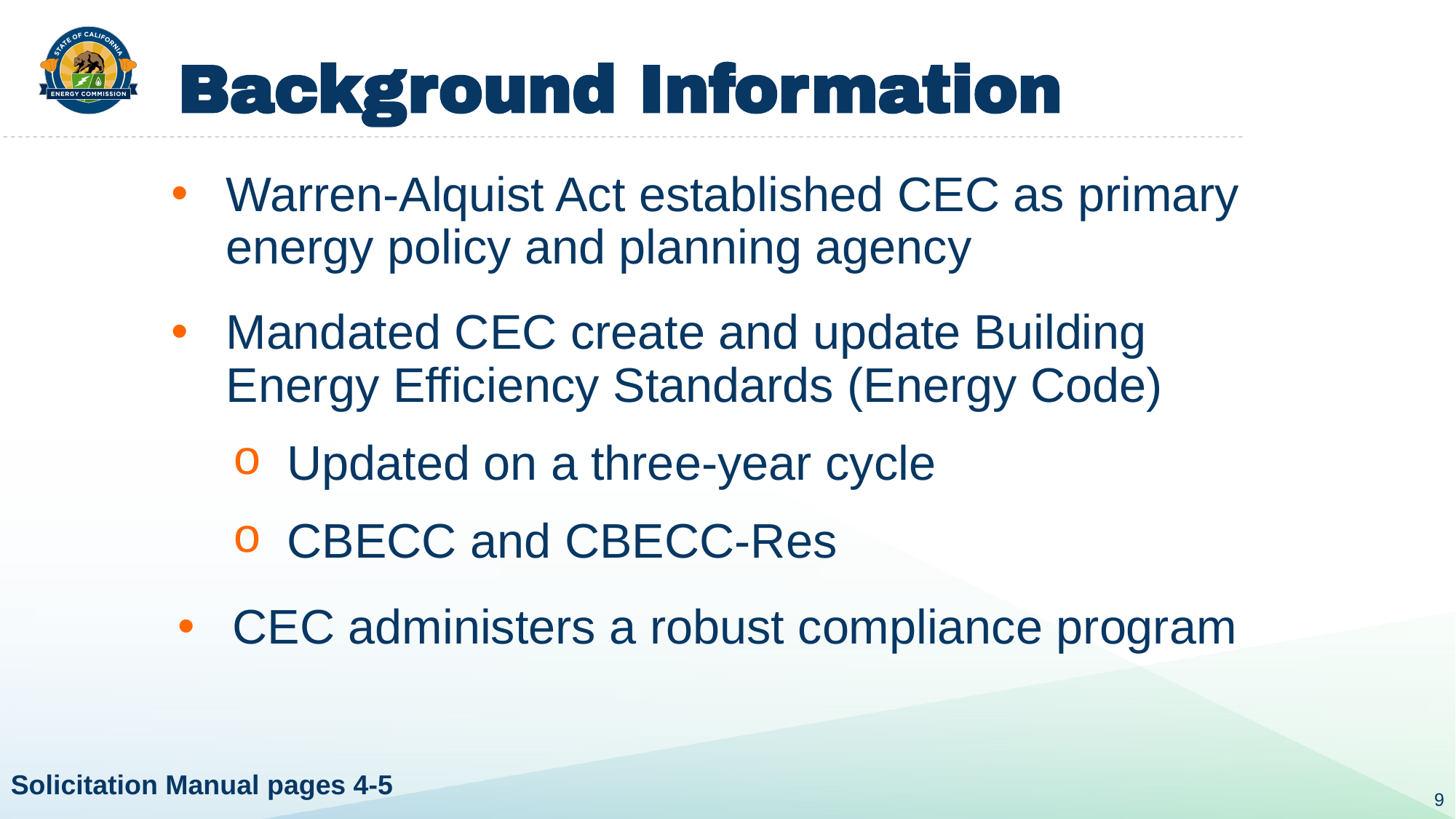

# Background Information
Warren-Alquist Act established CEC as primary energy policy and planning agency
Mandated CEC create and update Building Energy Efficiency Standards (Energy Code)
Updated on a three-year cycle
CBECC and CBECC-Res
CEC administers a robust compliance program

Solicitation Manual pages 4-5
9